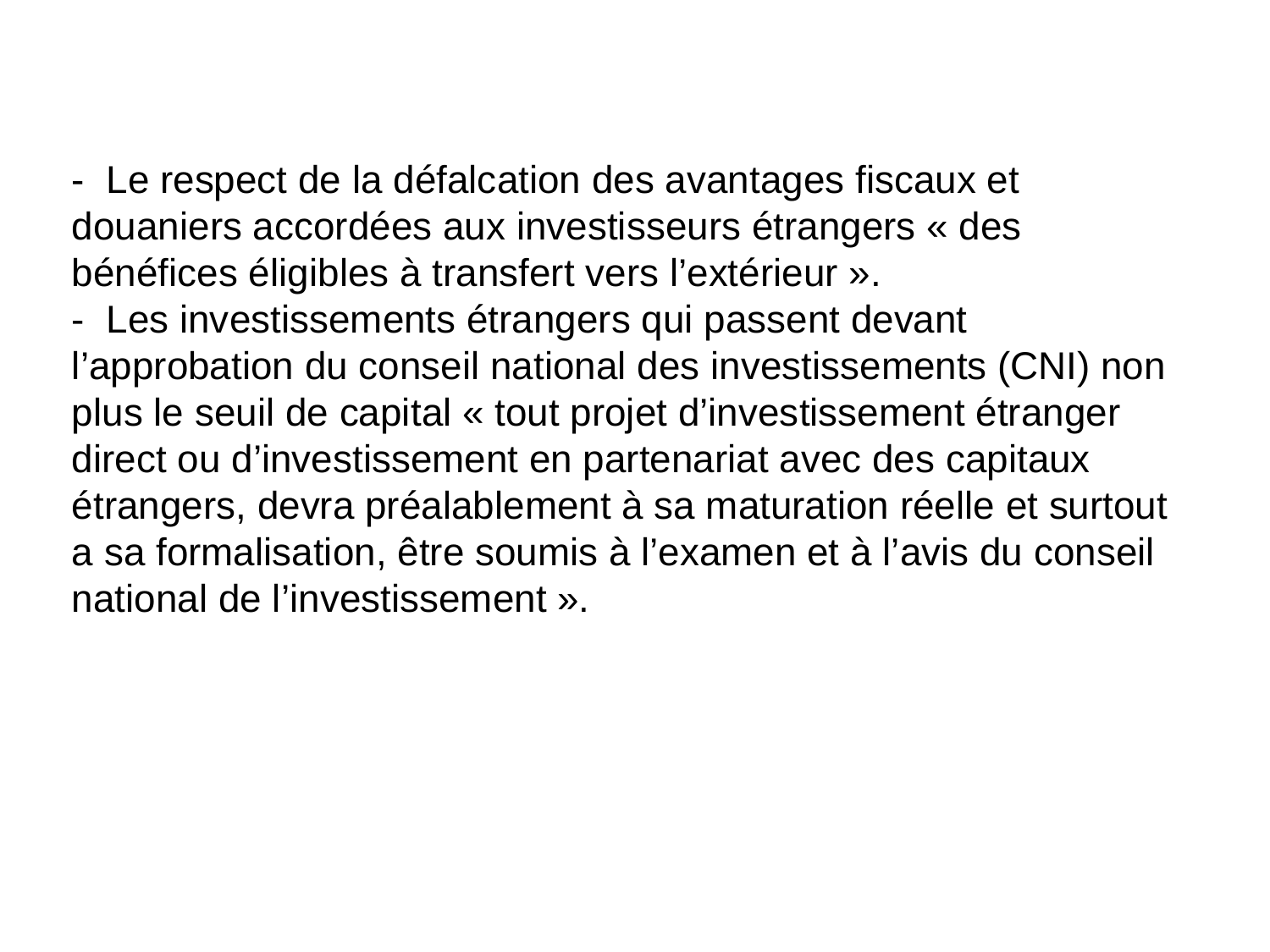

-  Le respect de la défalcation des avantages fiscaux et douaniers accordées aux investisseurs étrangers « des bénéfices éligibles à transfert vers l’extérieur ».
-  Les investissements étrangers qui passent devant l’approbation du conseil national des investissements (CNI) non plus le seuil de capital « tout projet d’investissement étranger direct ou d’investissement en partenariat avec des capitaux étrangers, devra préalablement à sa maturation réelle et surtout a sa formalisation, être soumis à l’examen et à l’avis du conseil national de l’investissement ».